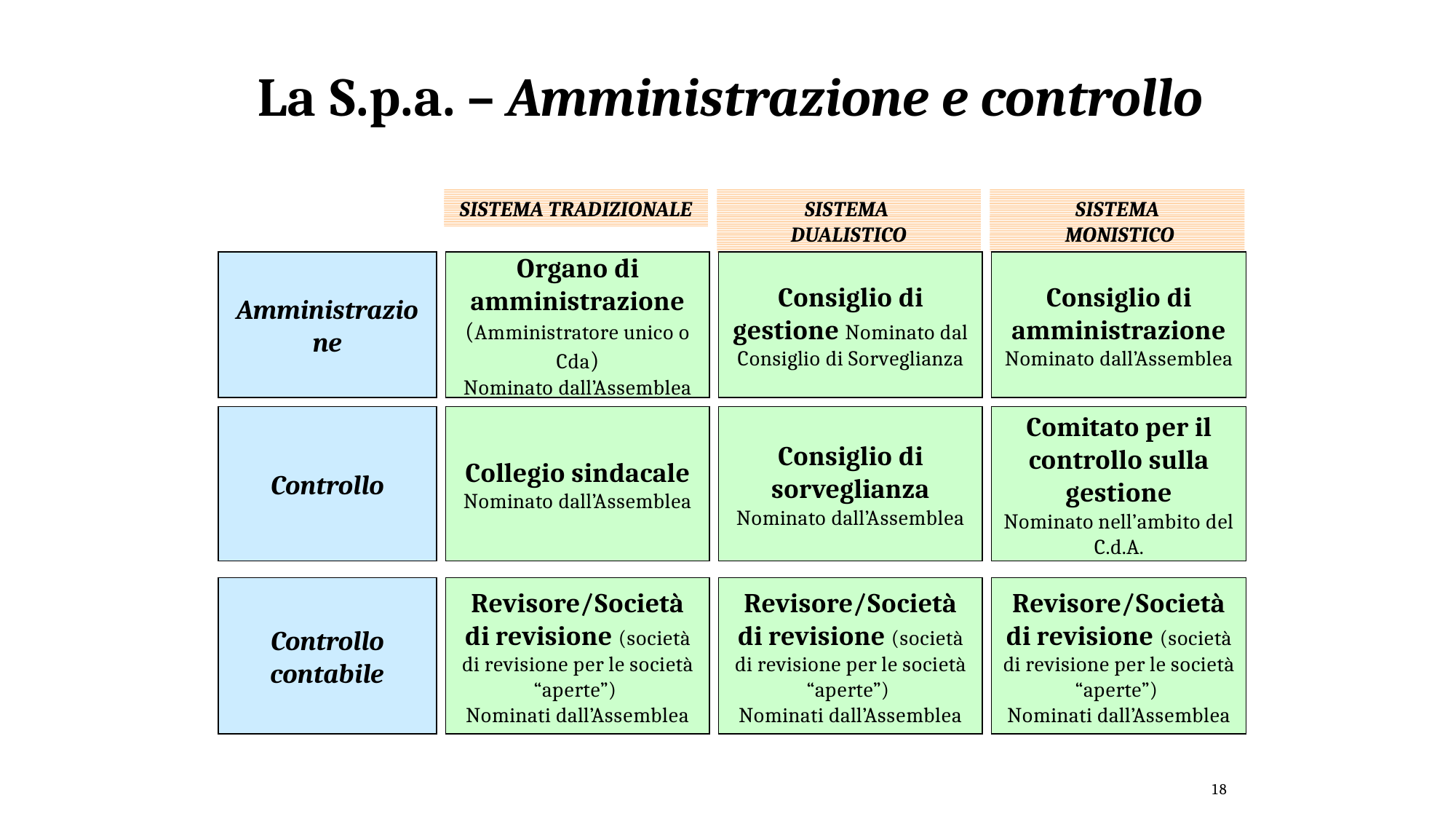

La S.p.a. – Amministrazione e controllo
SISTEMA TRADIZIONALE
SISTEMA
DUALISTICO
SISTEMA
 MONISTICO
Amministrazione
Organo di amministrazione (Amministratore unico o Cda)‏
Nominato dall’Assemblea
Consiglio di gestione Nominato dal Consiglio di Sorveglianza
Consiglio di amministrazione
Nominato dall’Assemblea
Controllo
Collegio sindacale
Nominato dall’Assemblea
Consiglio di sorveglianza
Nominato dall’Assemblea
Comitato per il controllo sulla gestione
Nominato nell’ambito del C.d.A.
Controllo contabile
Revisore/Società di revisione (società di revisione per le società “aperte”)
Nominati dall’Assemblea
Revisore/Società di revisione (società di revisione per le società “aperte”)
Nominati dall’Assemblea
Revisore/Società di revisione (società di revisione per le società “aperte”)
Nominati dall’Assemblea
18